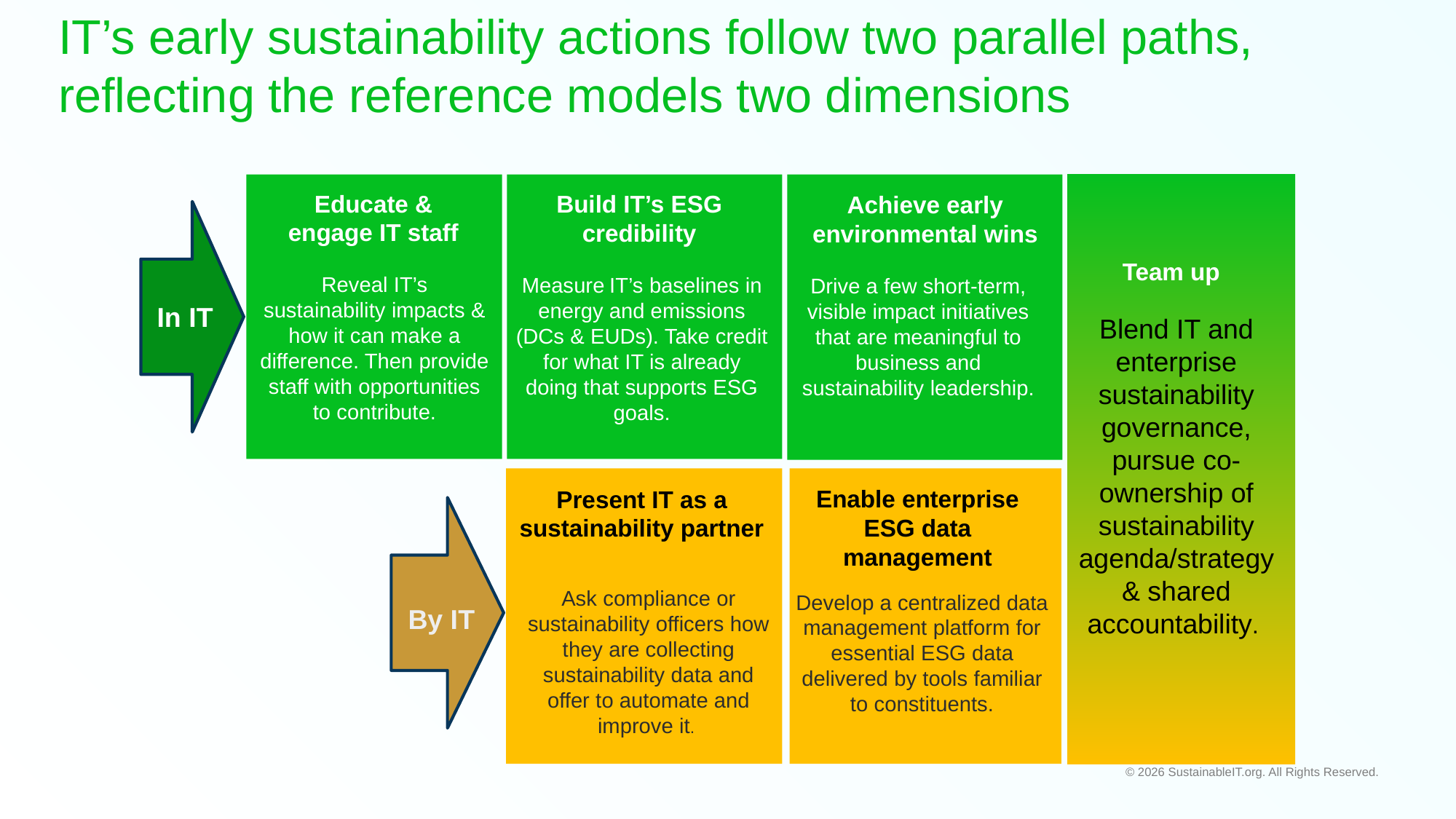

IT’s early sustainability actions follow two parallel paths, reflecting the reference models two dimensions

Educate & engage IT staff
Build IT’s ESG credibility
Team up
Reveal IT’s sustainability impacts & how it can make a difference. Then provide staff with opportunities to contribute.
Measure IT’s baselines in energy and emissions (DCs & EUDs). Take credit for what IT is already doing that supports ESG goals.
Drive a few short-term, visible impact initiatives that are meaningful to business and sustainability leadership.
Blend IT and enterprise sustainability governance, pursue co-ownership of sustainability agenda/strategy & shared accountability.

Enable enterprise ESG data management
Present IT as a sustainability partner

By IT
Ask compliance or sustainability officers how they are collecting sustainability data and offer to automate and improve it.
Develop a centralized data management platform for essential ESG data delivered by tools familiar to constituents.

In IT
Achieve early environmental wins